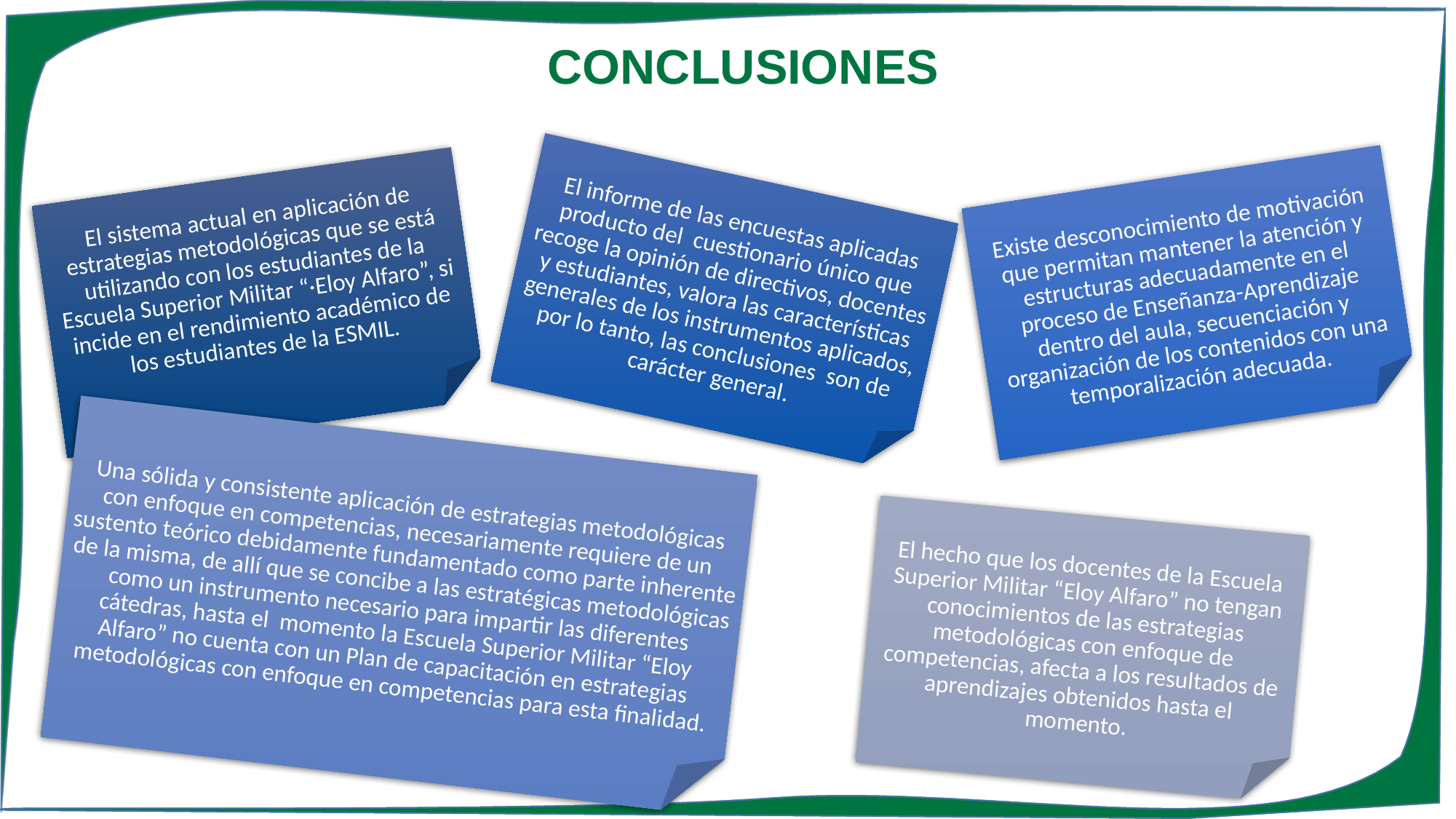

CONCLUSIONES
El sistema actual en aplicación de estrategias metodológicas que se está utilizando con los estudiantes de la Escuela Superior Militar “·Eloy Alfaro”, si incide en el rendimiento académico de los estudiantes de la ESMIL.

El informe de las encuestas aplicadas producto del  cuestionario único que recoge la opinión de directivos, docentes y estudiantes, valora las características generales de los instrumentos aplicados, por lo tanto, las conclusiones  son de carácter general.

Existe desconocimiento de motivación que permitan mantener la atención y estructuras adecuadamente en el proceso de Enseñanza-Aprendizaje dentro del aula, secuenciación y organización de los contenidos con una temporalización adecuada.

Una sólida y consistente aplicación de estrategias metodológicas con enfoque en competencias, necesariamente requiere de un sustento teórico debidamente fundamentado como parte inherente de la misma, de allí que se concibe a las estratégicas metodológicas como un instrumento necesario para impartir las diferentes cátedras, hasta el  momento la Escuela Superior Militar “Eloy Alfaro” no cuenta con un Plan de capacitación en estrategias metodológicas con enfoque en competencias para esta finalidad.

El hecho que los docentes de la Escuela Superior Militar “Eloy Alfaro” no tengan conocimientos de las estrategias metodológicas con enfoque de competencias, afecta a los resultados de aprendizajes obtenidos hasta el momento.